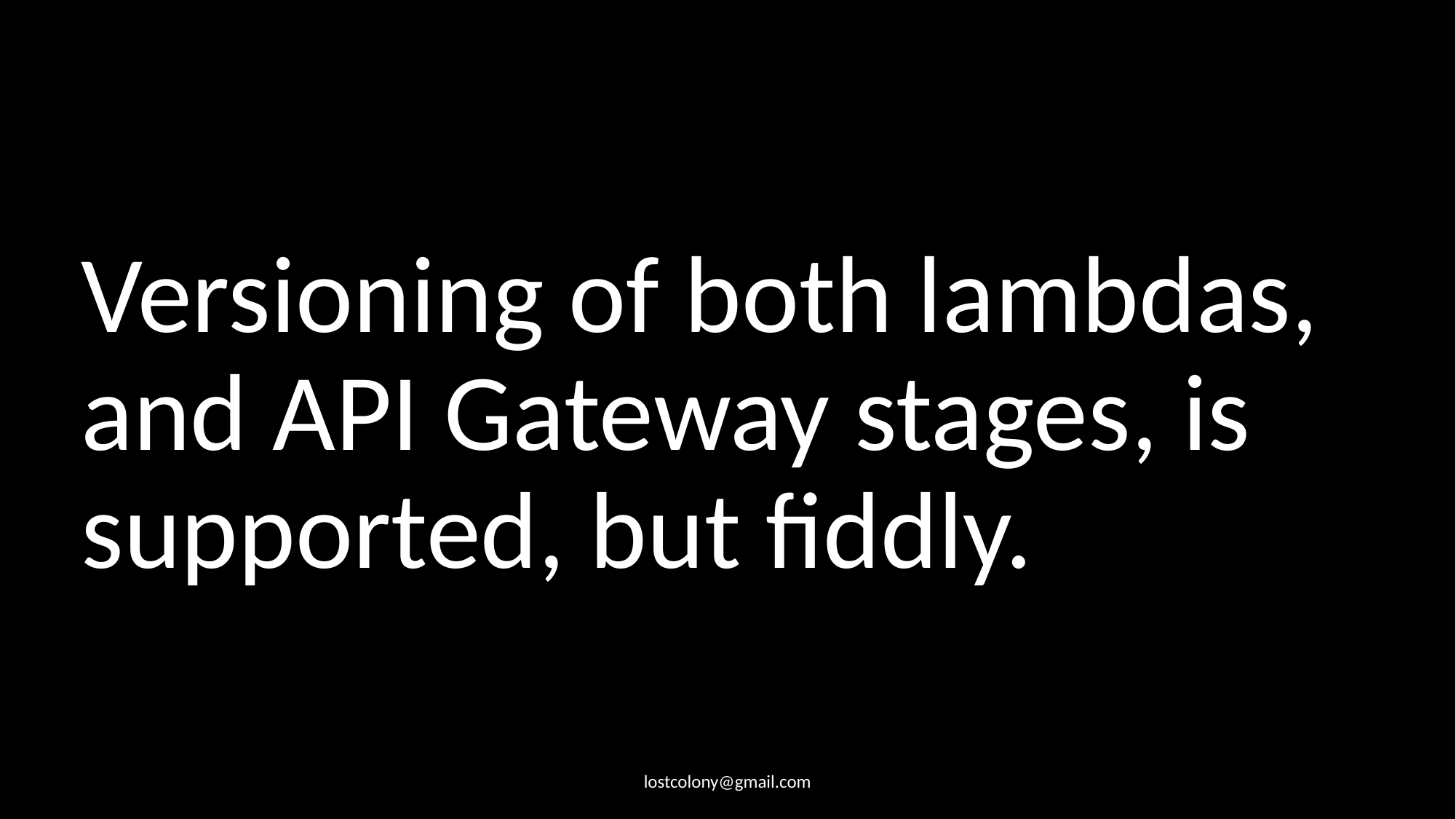

# Versioning of both lambdas, and API Gateway stages, is supported, but fiddly.
lostcolony@gmail.com